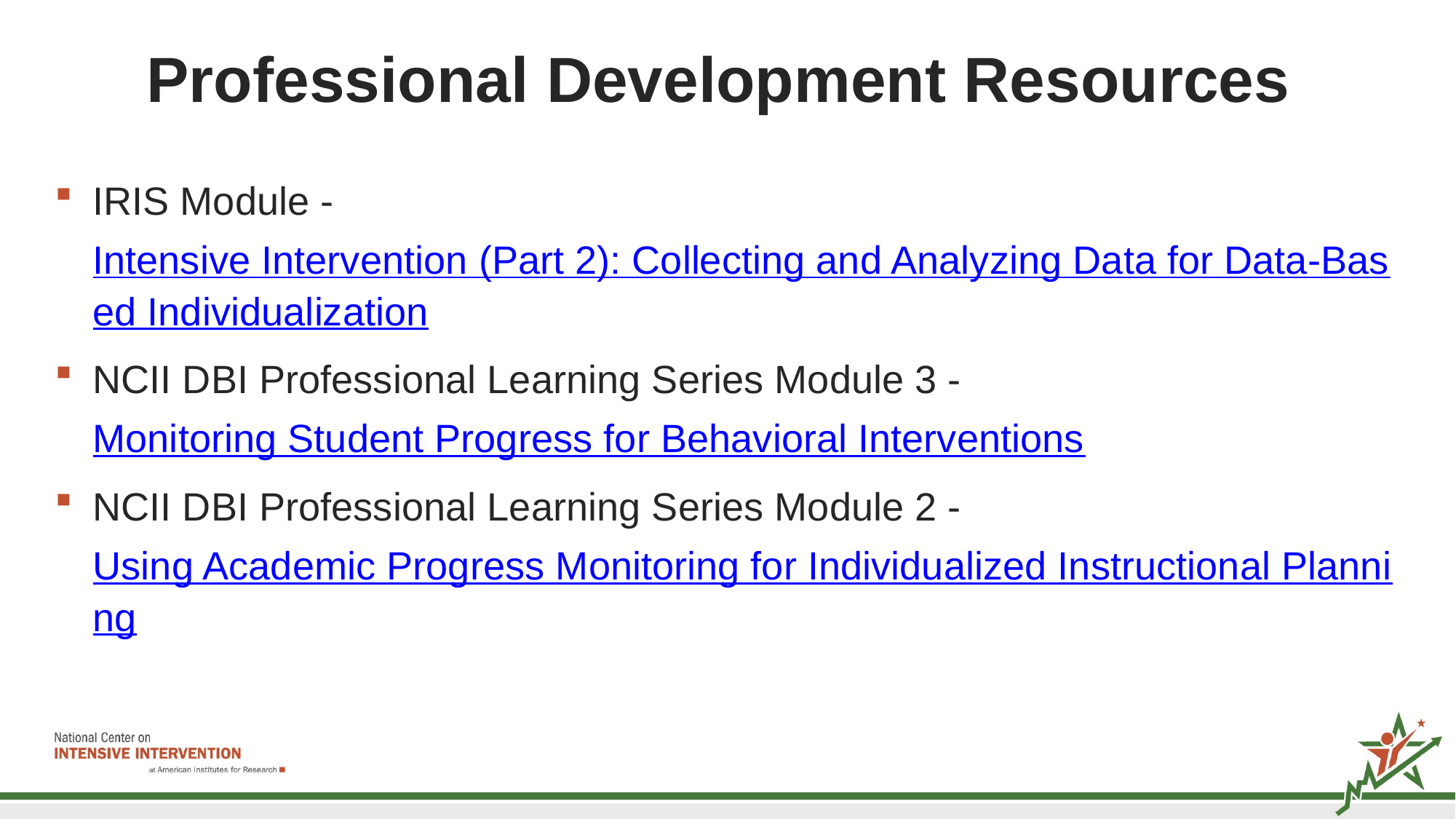

# Professional Development Resources
IRIS Module - Intensive Intervention (Part 2): Collecting and Analyzing Data for Data-Based Individualization
NCII DBI Professional Learning Series Module 3 - Monitoring Student Progress for Behavioral Interventions
NCII DBI Professional Learning Series Module 2 - Using Academic Progress Monitoring for Individualized Instructional Planning